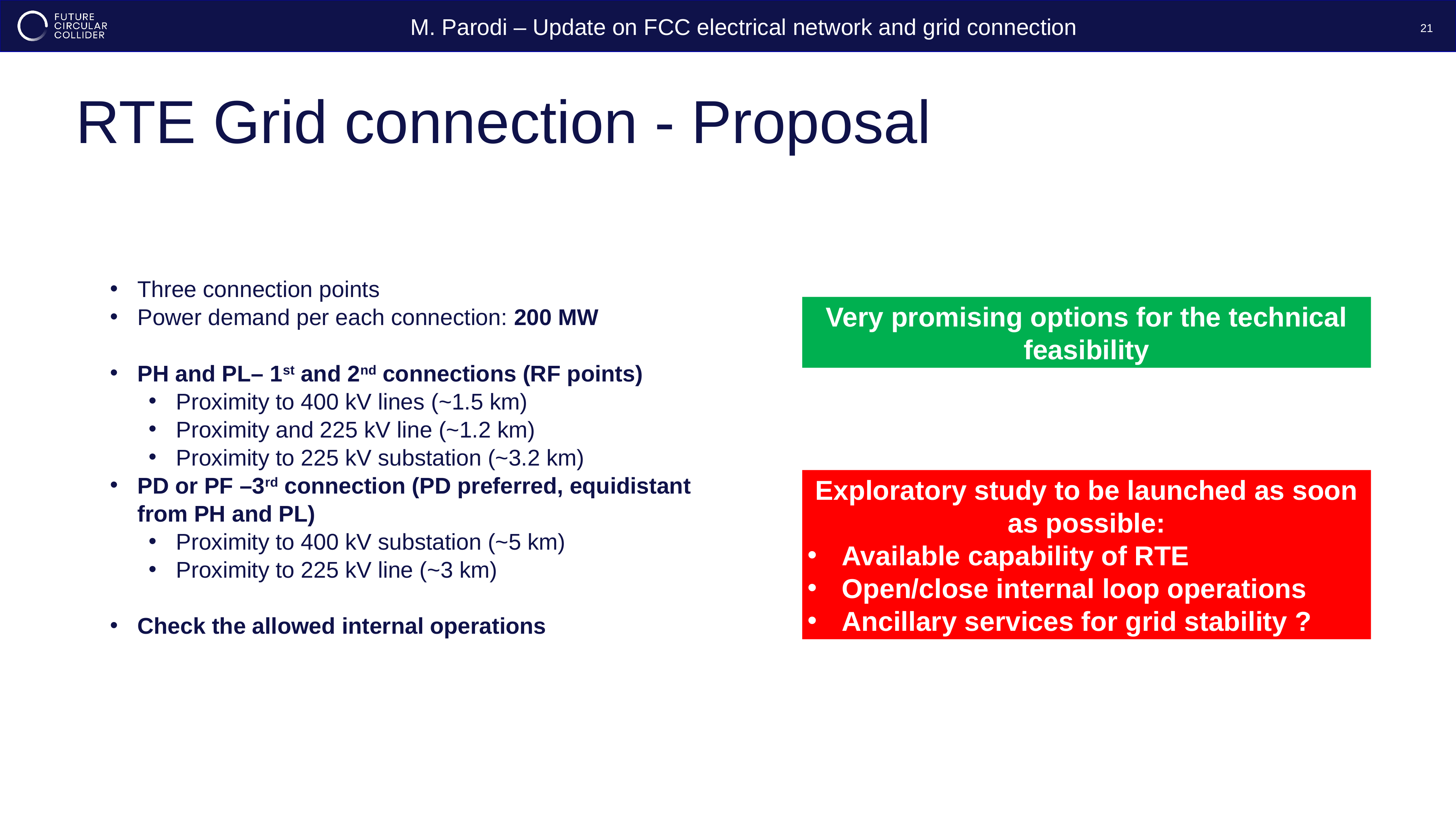

21
M. Parodi – Update on FCC electrical network and grid connection
# RTE Grid connection - Proposal
Three connection points
Power demand per each connection: 200 MW

PH and PL– 1st and 2nd connections (RF points)
Proximity to 400 kV lines (~1.5 km)
Proximity and 225 kV line (~1.2 km)
Proximity to 225 kV substation (~3.2 km)
PD or PF –3rd connection (PD preferred, equidistant from PH and PL)
Proximity to 400 kV substation (~5 km)
Proximity to 225 kV line (~3 km)

Check the allowed internal operations

Very promising options for the technical feasibility
Exploratory study to be launched as soon as possible:
Available capability of RTE
Open/close internal loop operations
Ancillary services for grid stability ?